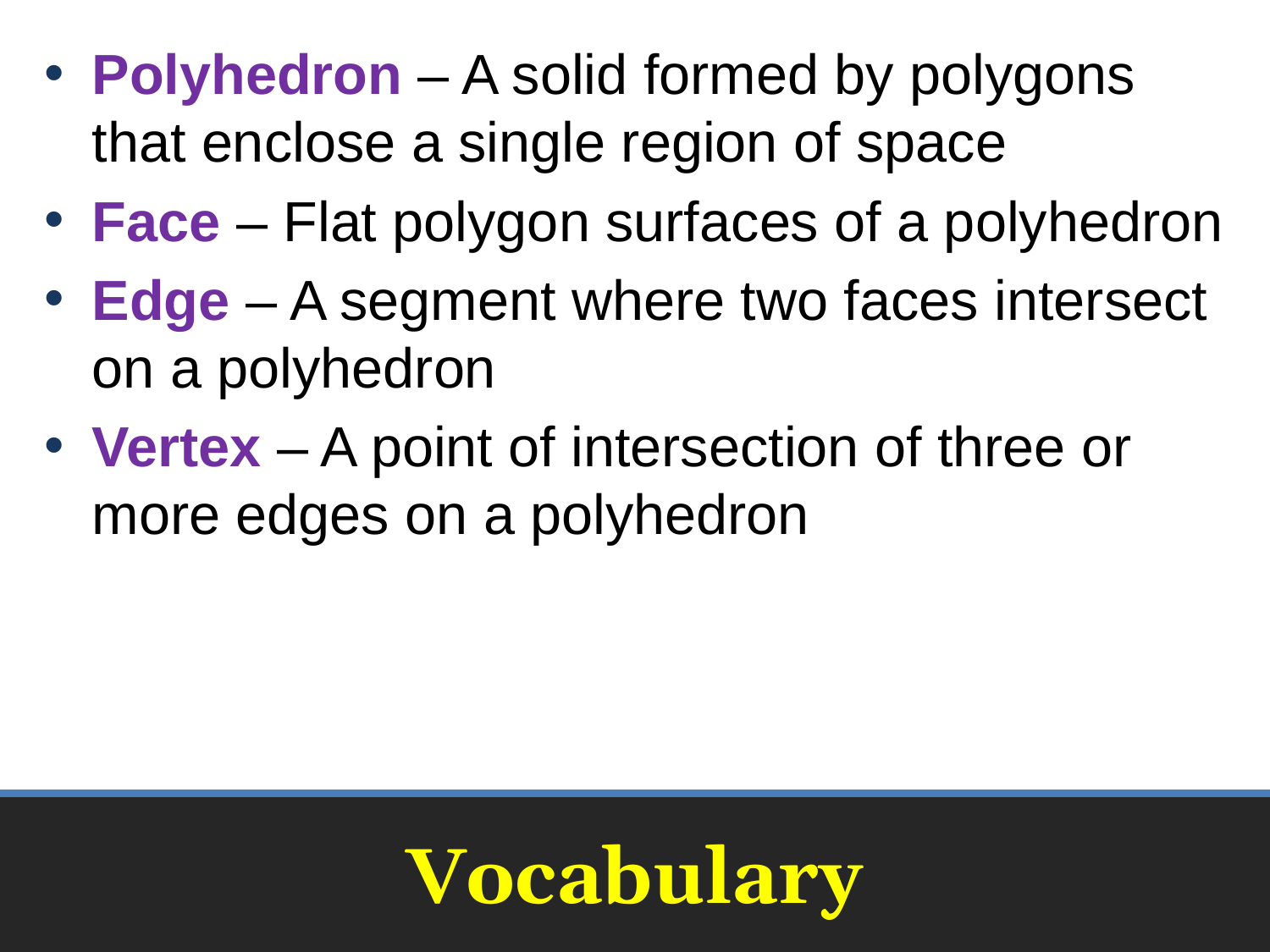

Polyhedron – A solid formed by polygons that enclose a single region of space
Face – Flat polygon surfaces of a polyhedron
Edge – A segment where two faces intersect on a polyhedron
Vertex – A point of intersection of three or more edges on a polyhedron

# Vocabulary